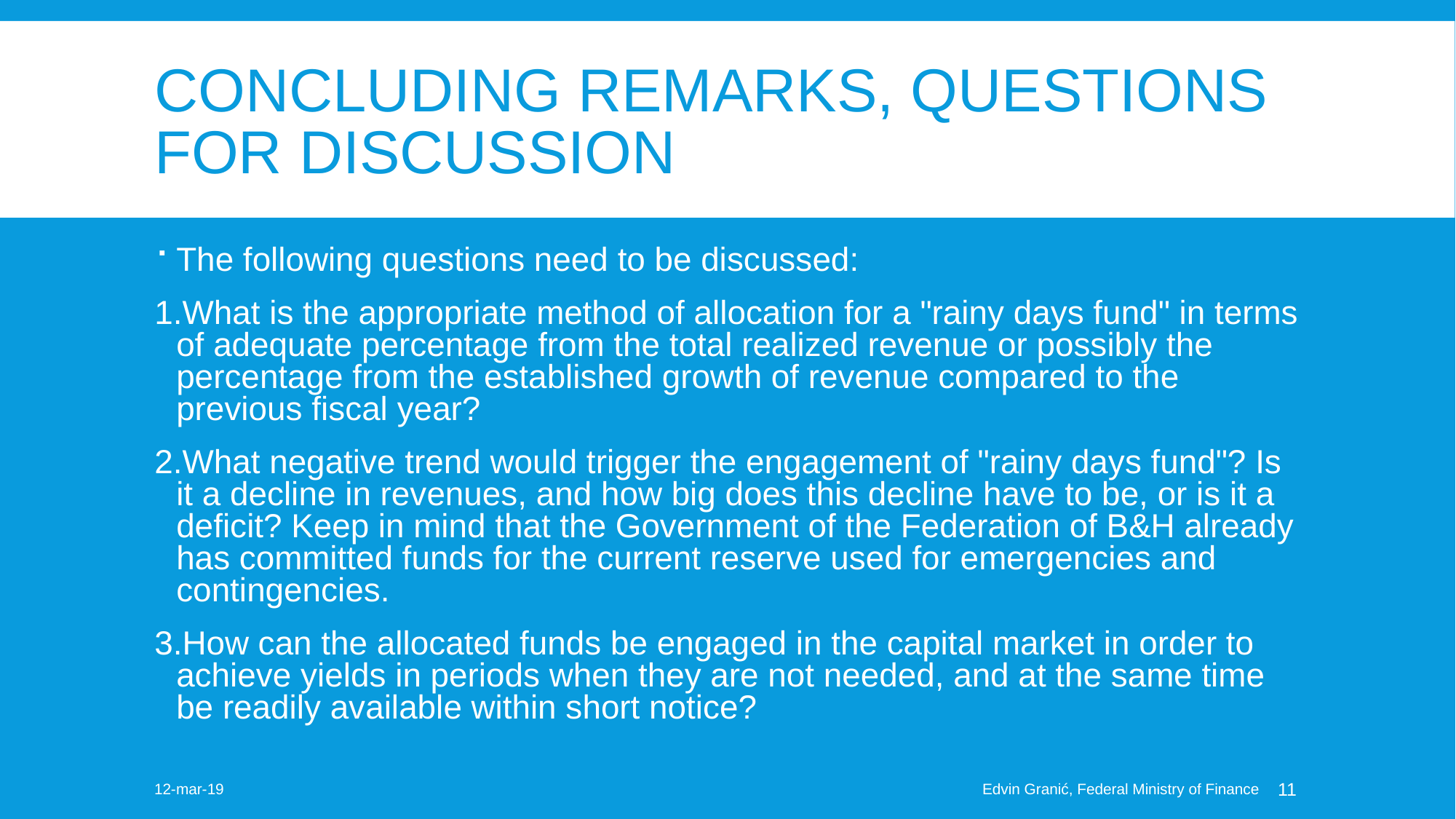

# CONCLUDING REMARKS, QUESTIONS FOR DISCUSSION
The following questions need to be discussed:
What is the appropriate method of allocation for a "rainy days fund" in terms of adequate percentage from the total realized revenue or possibly the percentage from the established growth of revenue compared to the previous fiscal year?
What negative trend would trigger the engagement of "rainy days fund"? Is it a decline in revenues, and how big does this decline have to be, or is it a deficit? Keep in mind that the Government of the Federation of B&H already has committed funds for the current reserve used for emergencies and contingencies.
How can the allocated funds be engaged in the capital market in order to achieve yields in periods when they are not needed, and at the same time be readily available within short notice?
12-mar-19
Edvin Granić, Federal Ministry of Finance
11